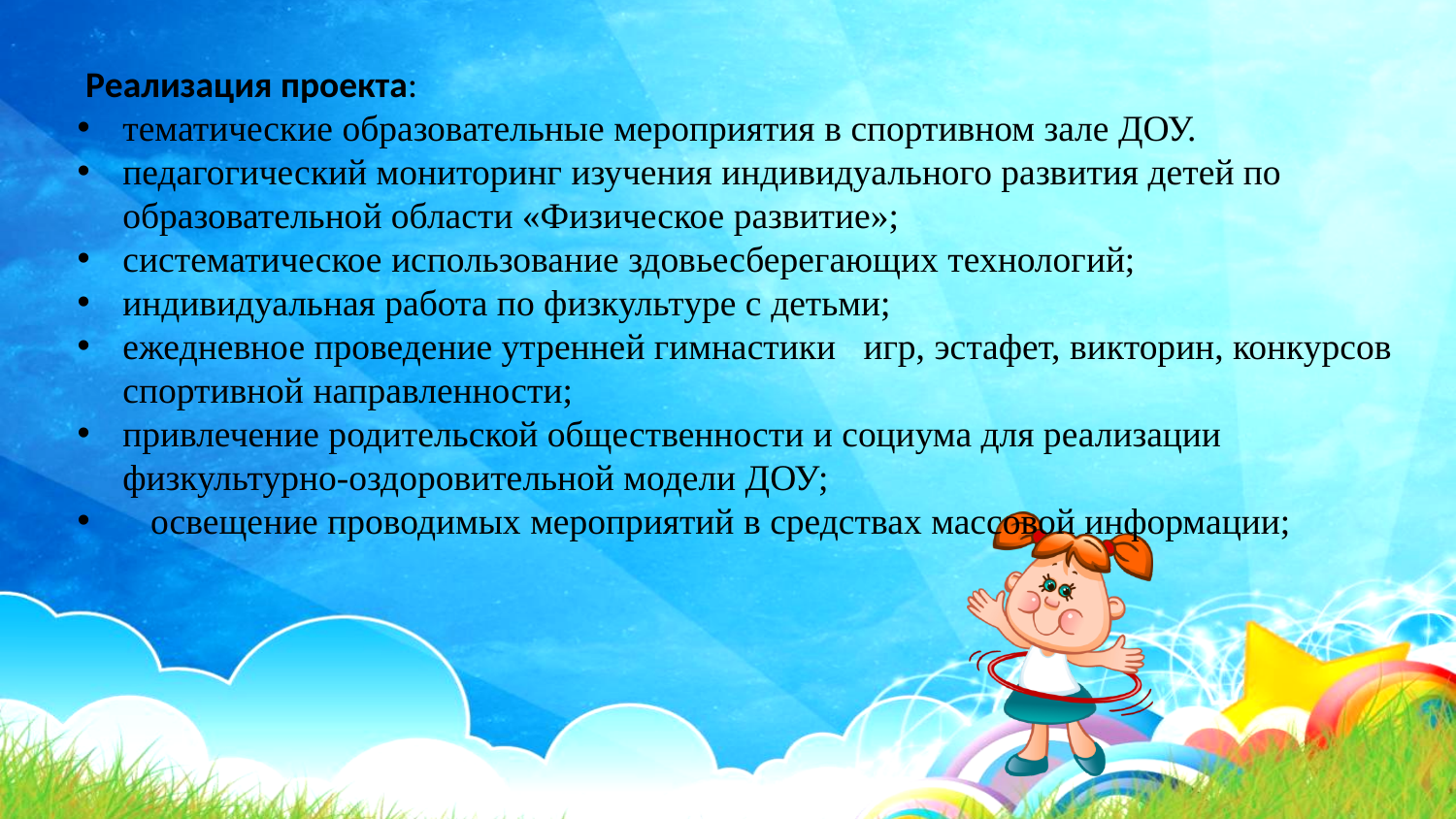

Реализация проекта:
тематические образовательные мероприятия в спортивном зале ДОУ.
педагогический мониторинг изучения индивидуального развития детей по образовательной области «Физическое развитие»;
систематическое использование здовьесберегающих технологий;
индивидуальная работа по физкультуре с детьми;
ежедневное проведение утренней гимнастики   игр, эстафет, викторин, конкурсов спортивной направленности;
привлечение родительской общественности и социума для реализации физкультурно-оздоровительной модели ДОУ;
   освещение проводимых мероприятий в средствах массовой информации;